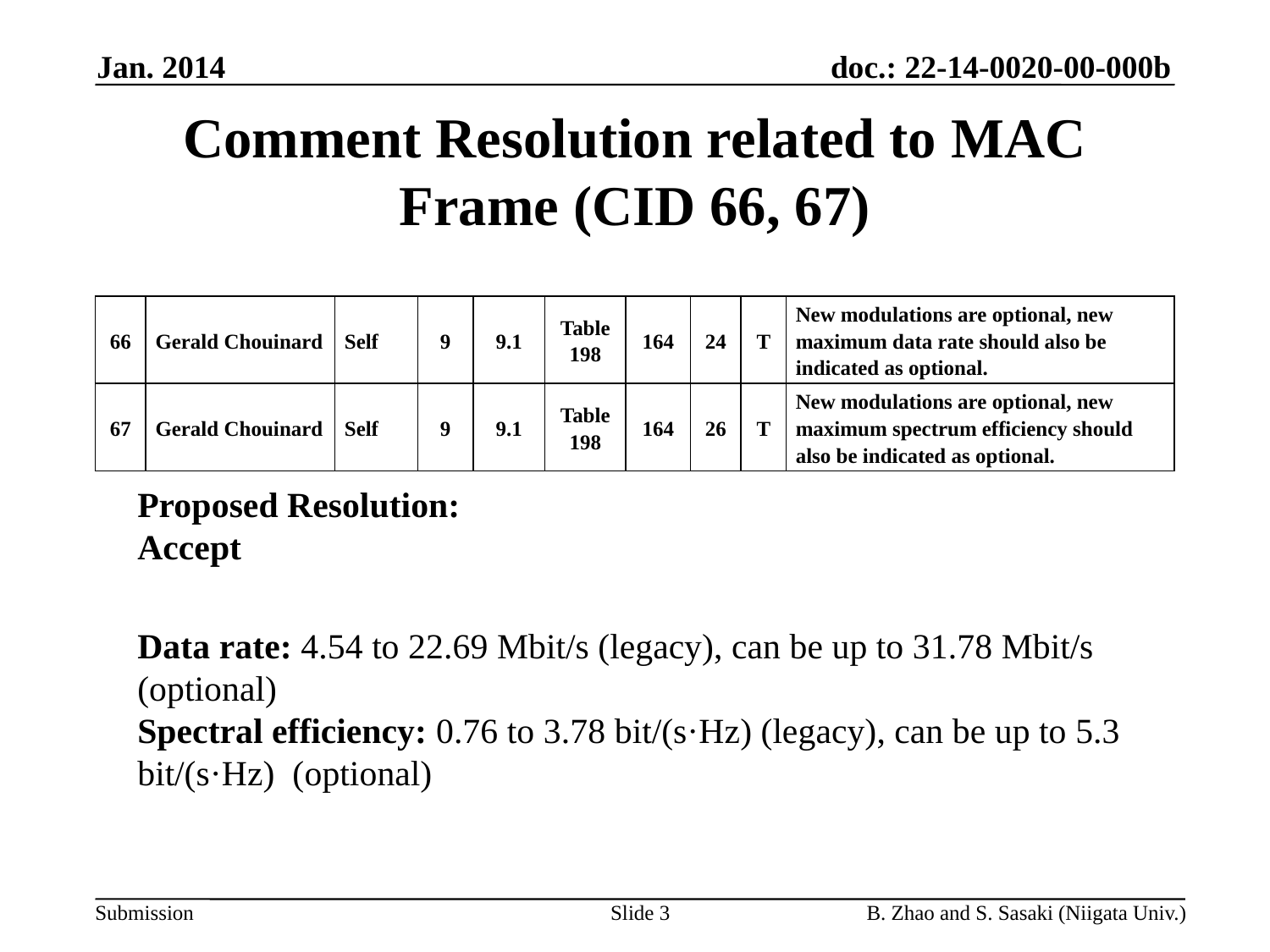

Jan. 2014
# Comment Resolution related to MAC Frame (CID 66, 67)
| 66 | Gerald Chouinard | Self | 9 | 9.1 | Table 198 | 164 | 24 | T | New modulations are optional, new maximum data rate should also be indicated as optional. |
| --- | --- | --- | --- | --- | --- | --- | --- | --- | --- |
| 67 | Gerald Chouinard | Self | 9 | 9.1 | Table 198 | 164 | 26 | T | New modulations are optional, new maximum spectrum efficiency should also be indicated as optional. |
Proposed Resolution:
Accept
Data rate: 4.54 to 22.69 Mbit/s (legacy), can be up to 31.78 Mbit/s (optional)
Spectral efficiency: 0.76 to 3.78 bit/(s·Hz) (legacy), can be up to 5.3 bit/(s·Hz)  (optional)
Slide 3
B. Zhao and S. Sasaki (Niigata Univ.)